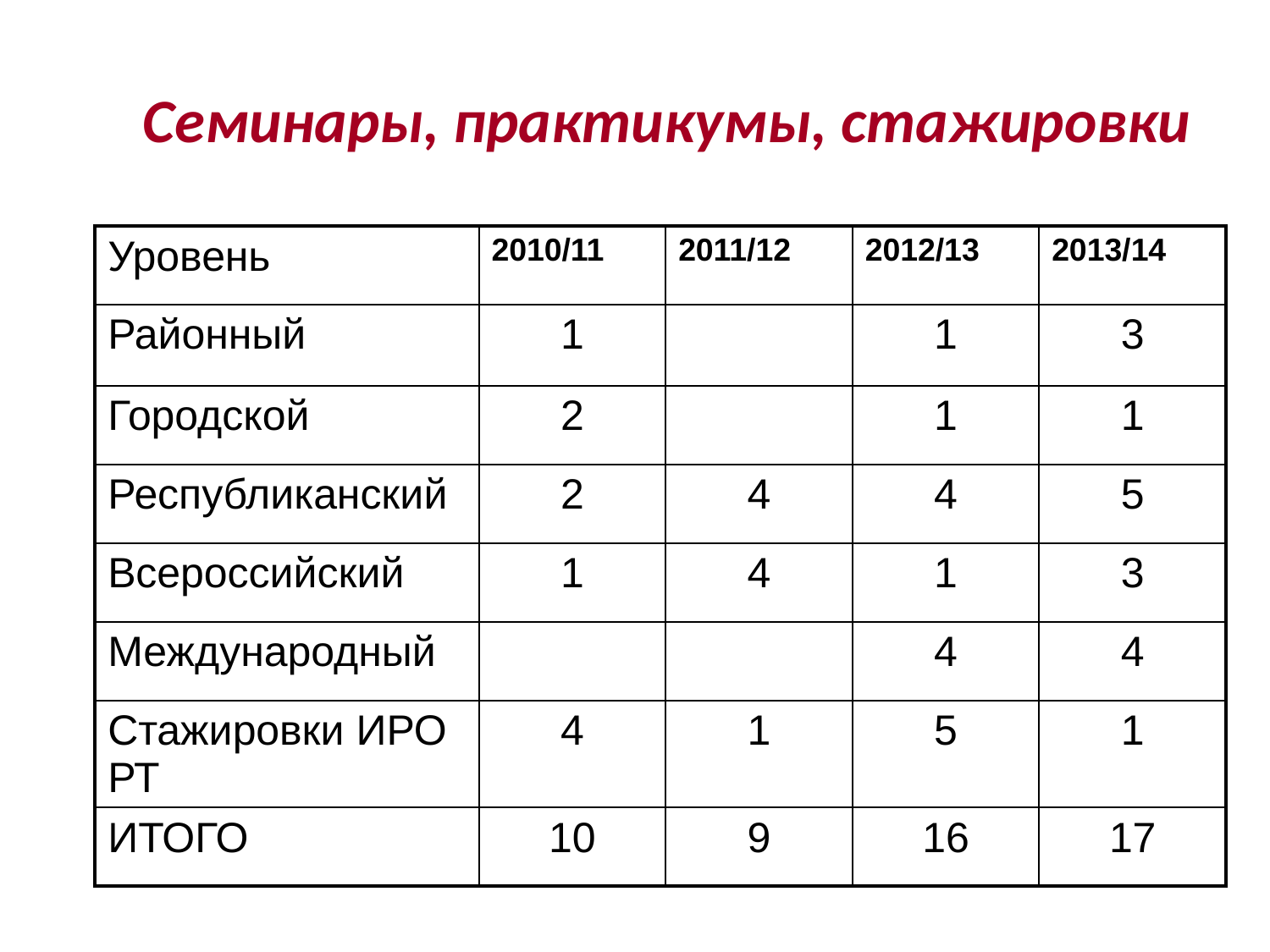

# Семинары, практикумы, стажировки
| Уровень | 2010/11 | 2011/12 | 2012/13 | 2013/14 |
| --- | --- | --- | --- | --- |
| Районный | 1 |  | 1 | 3 |
| Городской | 2 |  | 1 | 1 |
| Республиканский | 2 | 4 | 4 | 5 |
| Всероссийский | 1 | 4 | 1 | 3 |
| Международный |  |  | 4 | 4 |
| Стажировки ИРО РТ | 4 | 1 | 5 | 1 |
| ИТОГО | 10 | 9 | 16 | 17 |